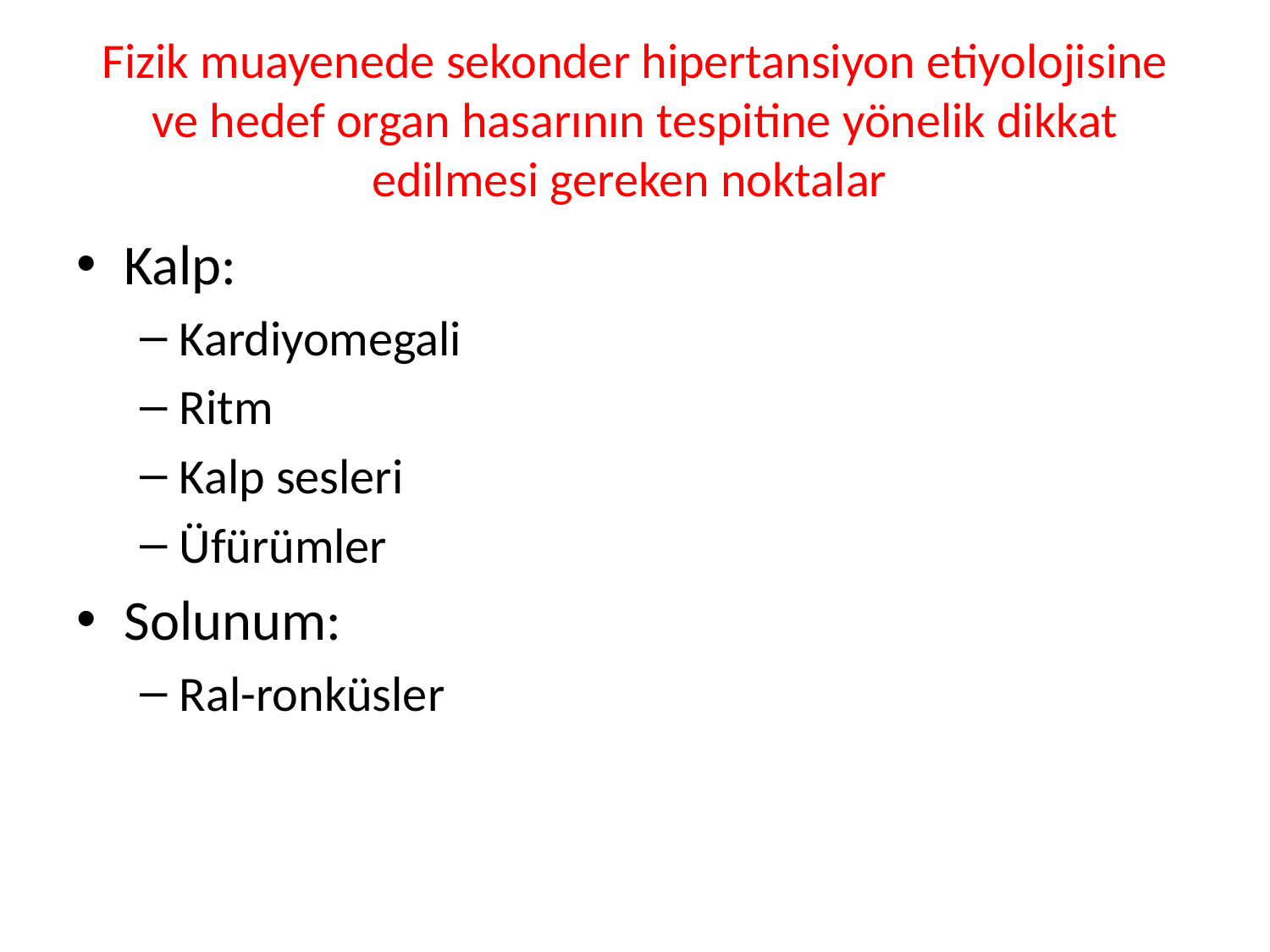

# Fizik muayenede sekonder hipertansiyon etiyolojisine ve hedef organ hasarının tespitine yönelik dikkat edilmesi gereken noktalar
Kalp:
Kardiyomegali
Ritm
Kalp sesleri
Üfürümler
Solunum:
Ral-ronküsler